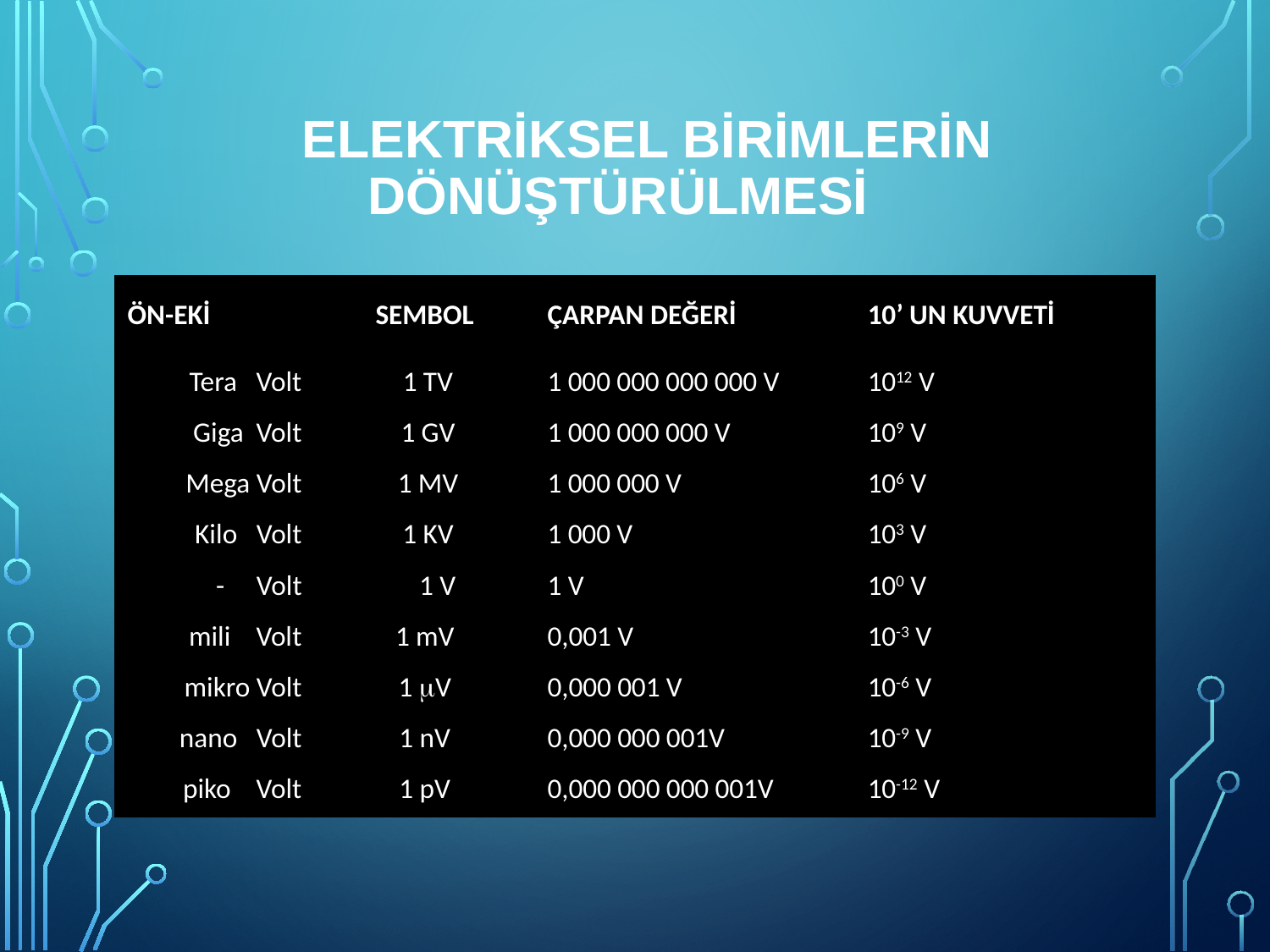

ELEKTRİKSEL BİRİMLERİN DÖNÜŞTÜRÜLMESİ

| ÖN-EKİ | SEMBOL | ÇARPAN DEĞERİ | 10’ UN KUVVETİ |
| --- | --- | --- | --- |
| Tera Volt | 1 TV | 1 000 000 000 000 V | 1012 V |
| Giga Volt | 1 GV | 1 000 000 000 V | 109 V |
| Mega Volt | 1 MV | 1 000 000 V | 106 V |
| Kilo Volt | 1 KV | 1 000 V | 103 V |
| - Volt | 1 V | 1 V | 100 V |
| mili Volt | 1 mV | 0,001 V | 10-3 V |
| mikro Volt | 1 μV | 0,000 001 V | 10-6 V |
| nano Volt | 1 nV | 0,000 000 001V | 10-9 V |
| piko Volt | 1 pV | 0,000 000 000 001V | 10-12 V |